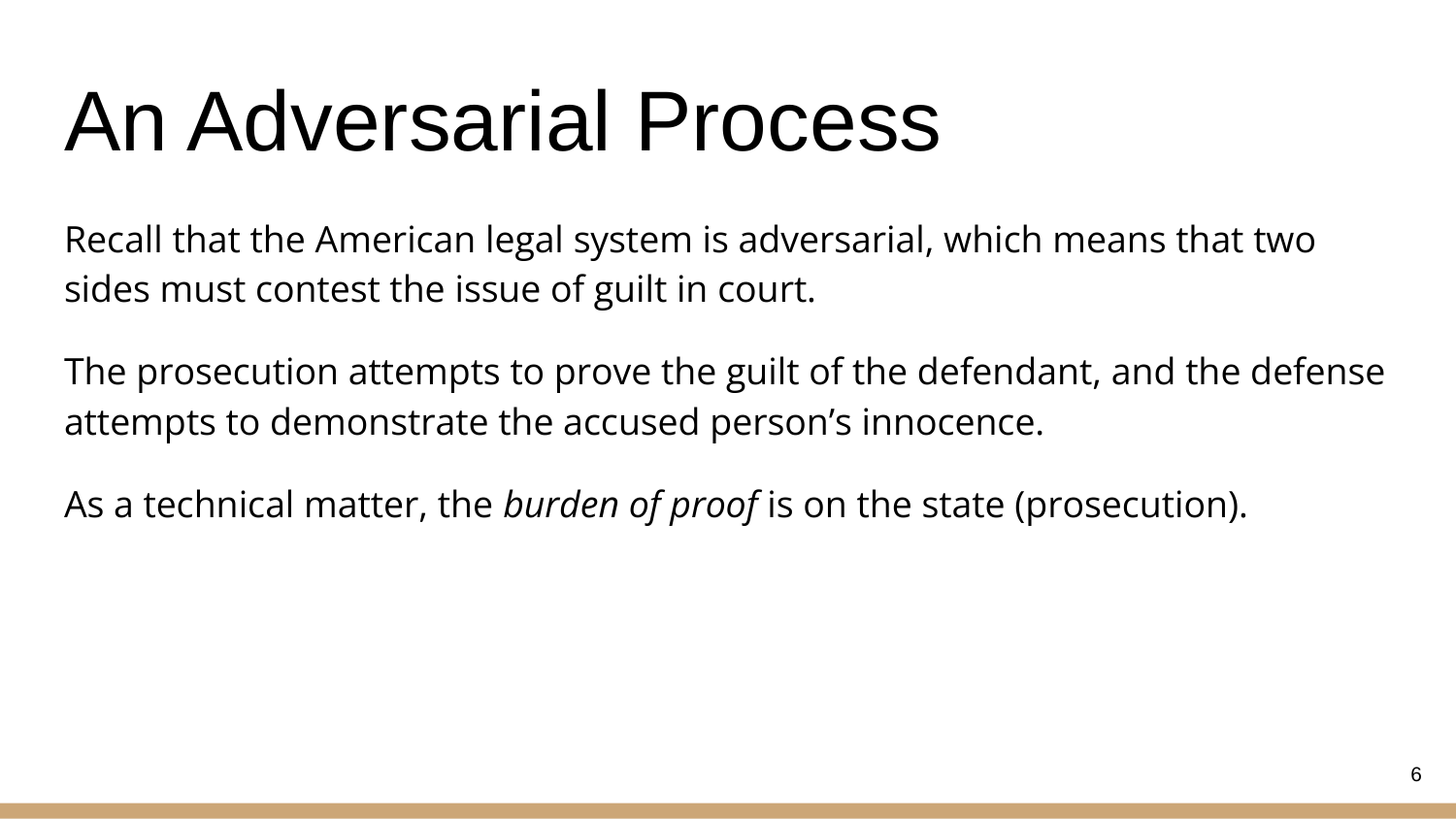

# An Adversarial Process
Recall that the American legal system is adversarial, which means that two sides must contest the issue of guilt in court.
The prosecution attempts to prove the guilt of the defendant, and the defense attempts to demonstrate the accused person’s innocence.
As a technical matter, the burden of proof is on the state (prosecution).
6